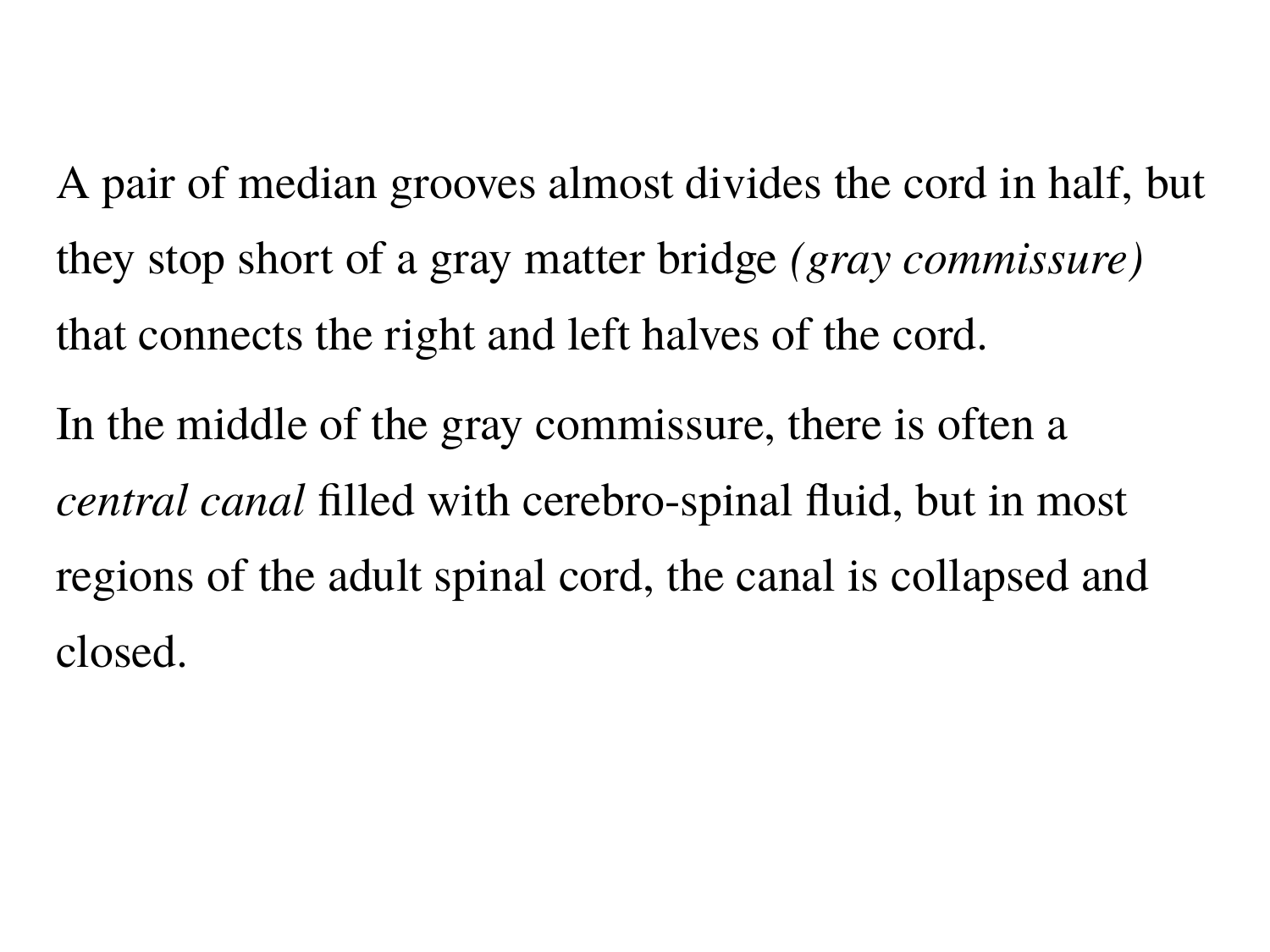

A pair of median grooves almost divides the cord in half, but they stop short of a gray matter bridge (gray commissure) that connects the right and left halves of the cord.
In the middle of the gray commissure, there is often a central canal filled with cerebro-spinal fluid, but in most regions of the adult spinal cord, the canal is collapsed and closed.